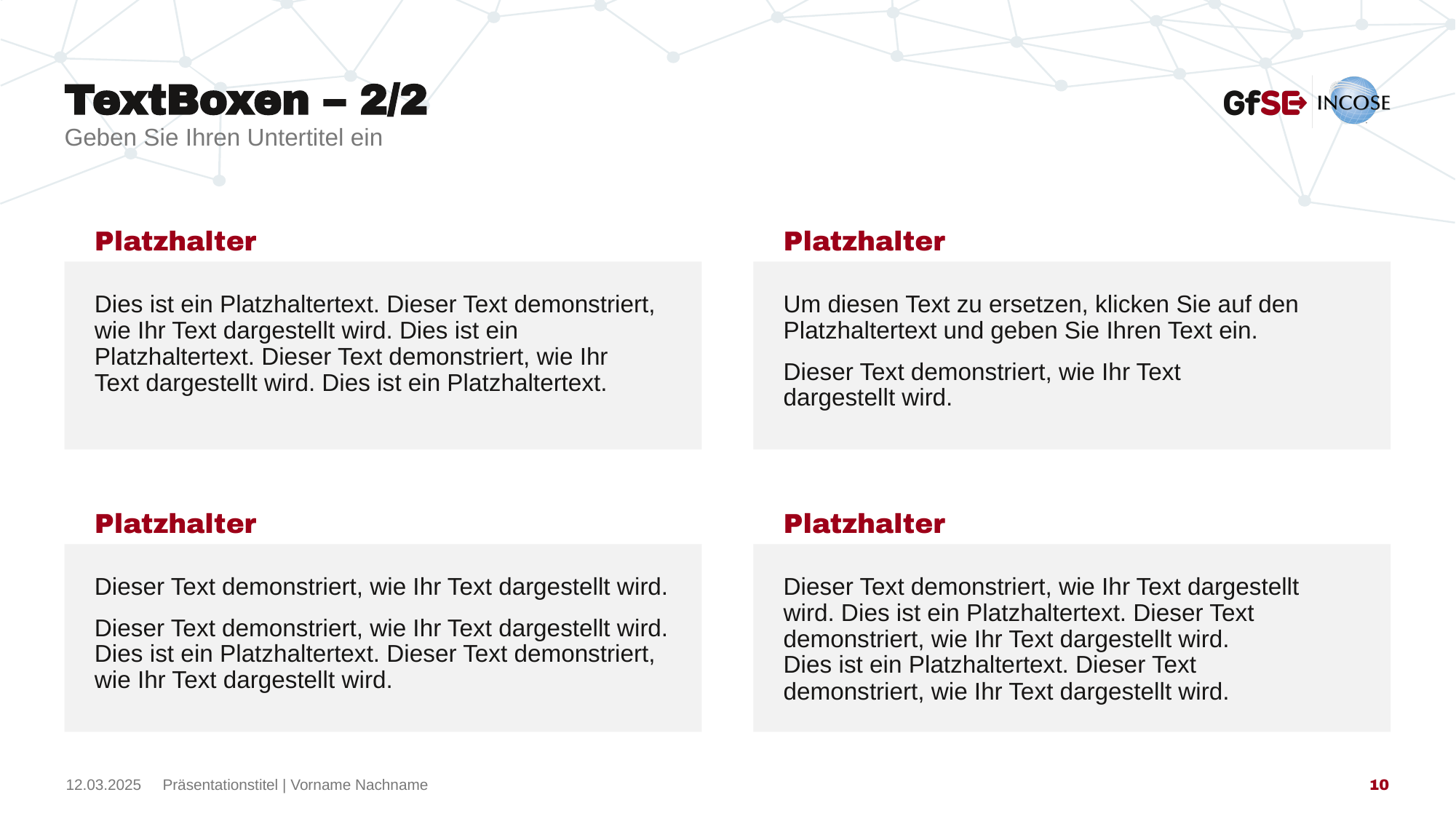

# TextBoxen – 2/2
Geben Sie Ihren Untertitel ein
Platzhalter
Platzhalter
Dies ist ein Platzhaltertext. Dieser Text demonstriert, wie Ihr Text dargestellt wird. Dies ist ein Platzhaltertext. Dieser Text demonstriert, wie Ihr
Text dargestellt wird. Dies ist ein Platzhaltertext.
Um diesen Text zu ersetzen, klicken Sie auf den Platzhaltertext und geben Sie Ihren Text ein.
Dieser Text demonstriert, wie Ihr Text
dargestellt wird.

Platzhalter
Platzhalter
Dieser Text demonstriert, wie Ihr Text dargestellt wird.
Dieser Text demonstriert, wie Ihr Text dargestellt wird. Dies ist ein Platzhaltertext. Dieser Text demonstriert, wie Ihr Text dargestellt wird.
Dieser Text demonstriert, wie Ihr Text dargestellt
wird. Dies ist ein Platzhaltertext. Dieser Text demonstriert, wie Ihr Text dargestellt wird.
Dies ist ein Platzhaltertext. Dieser Text
demonstriert, wie Ihr Text dargestellt wird.

12.03.2025
Präsentationstitel | Vorname Nachname
10